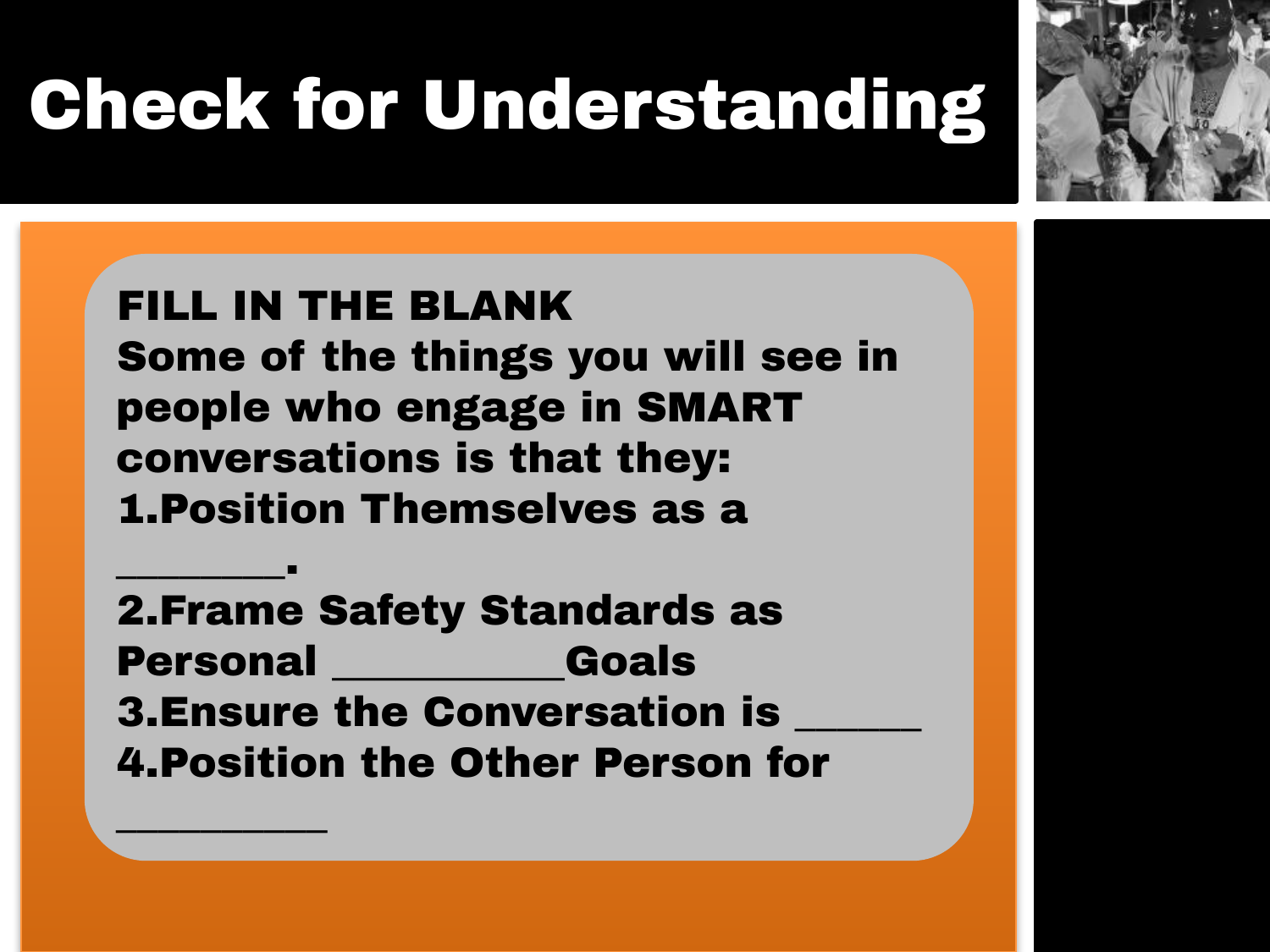

Check for Understanding
FILL IN THE BLANK
Some of the things you will see in people who engage in SMART conversations is that they:
Position Themselves as a ________.
Frame Safety Standards as Personal ___________Goals
Ensure the Conversation is ______
Position the Other Person for __________